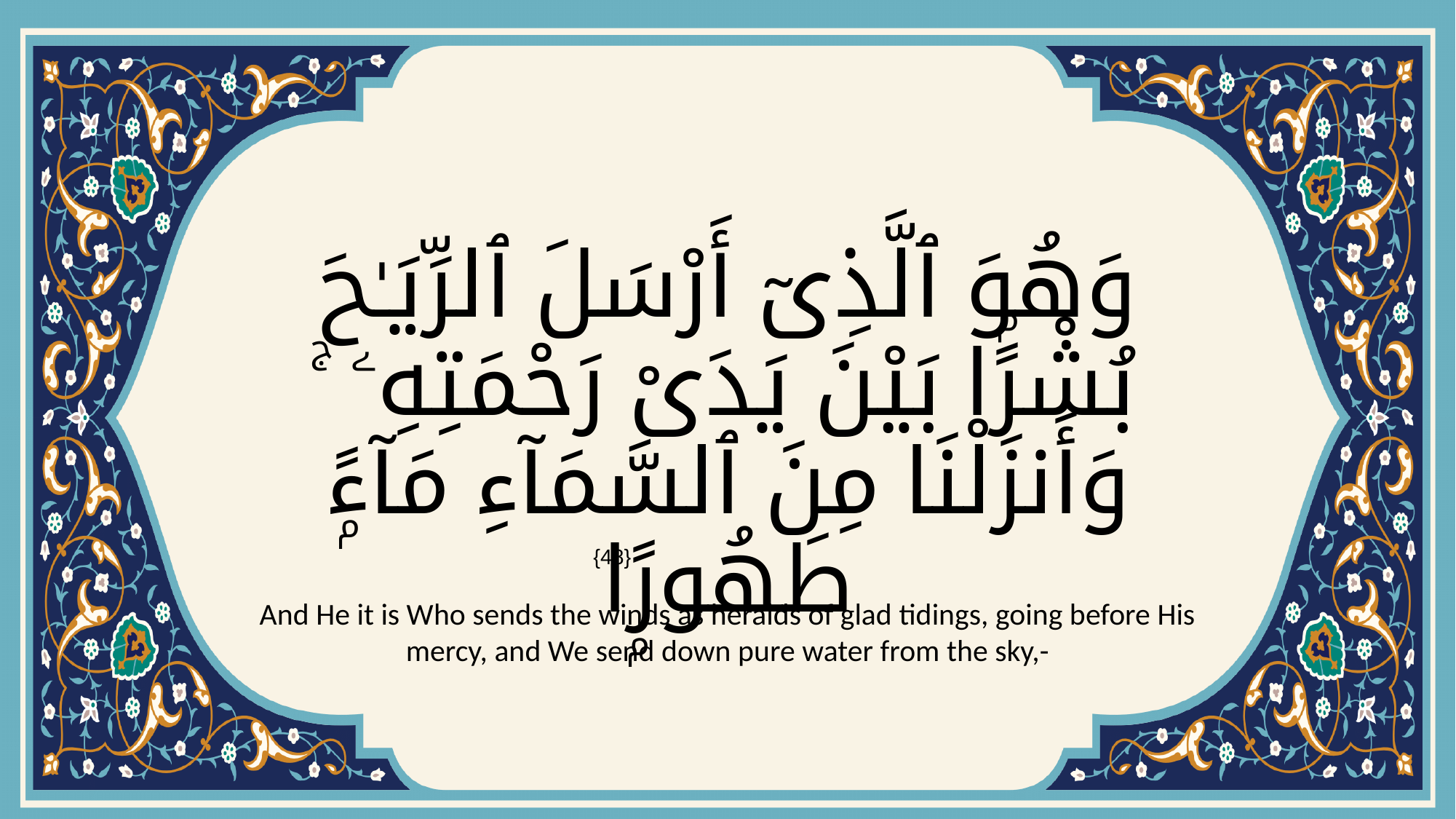

# وَهُوَ ٱلَّذِىٓ أَرْسَلَ ٱلرِّيَـٰحَ بُشْرًۢا بَيْنَ يَدَىْ رَحْمَتِهِۦ ۚ وَأَنزَلْنَا مِنَ ٱلسَّمَآءِ مَآءًۭ طَهُورًۭا
{48}
And He it is Who sends the winds as heralds of glad tidings, going before His mercy, and We send down pure water from the sky,-